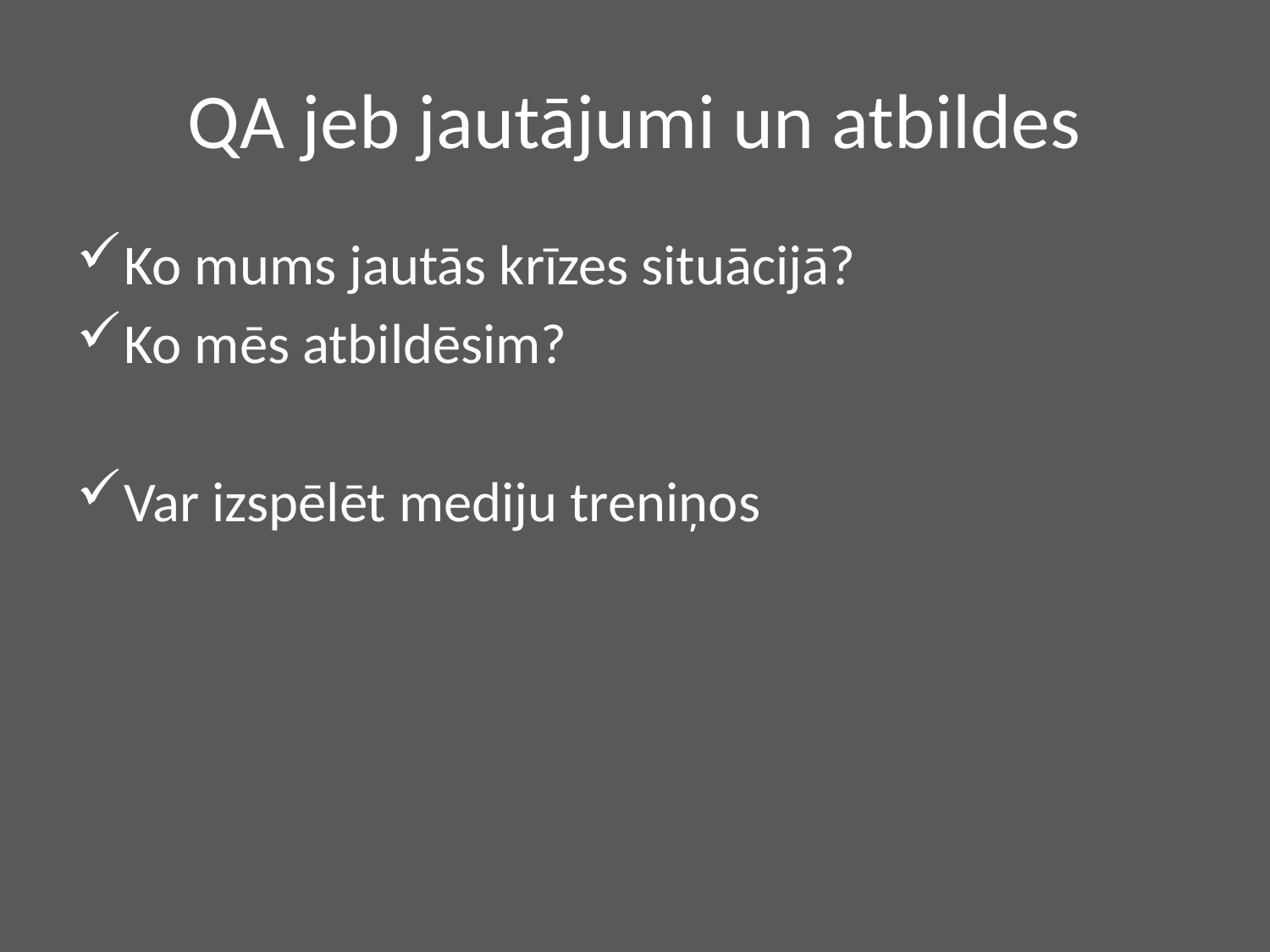

# QA jeb jautājumi un atbildes
Ko mums jautās krīzes situācijā?
Ko mēs atbildēsim?

Var izspēlēt mediju treniņos